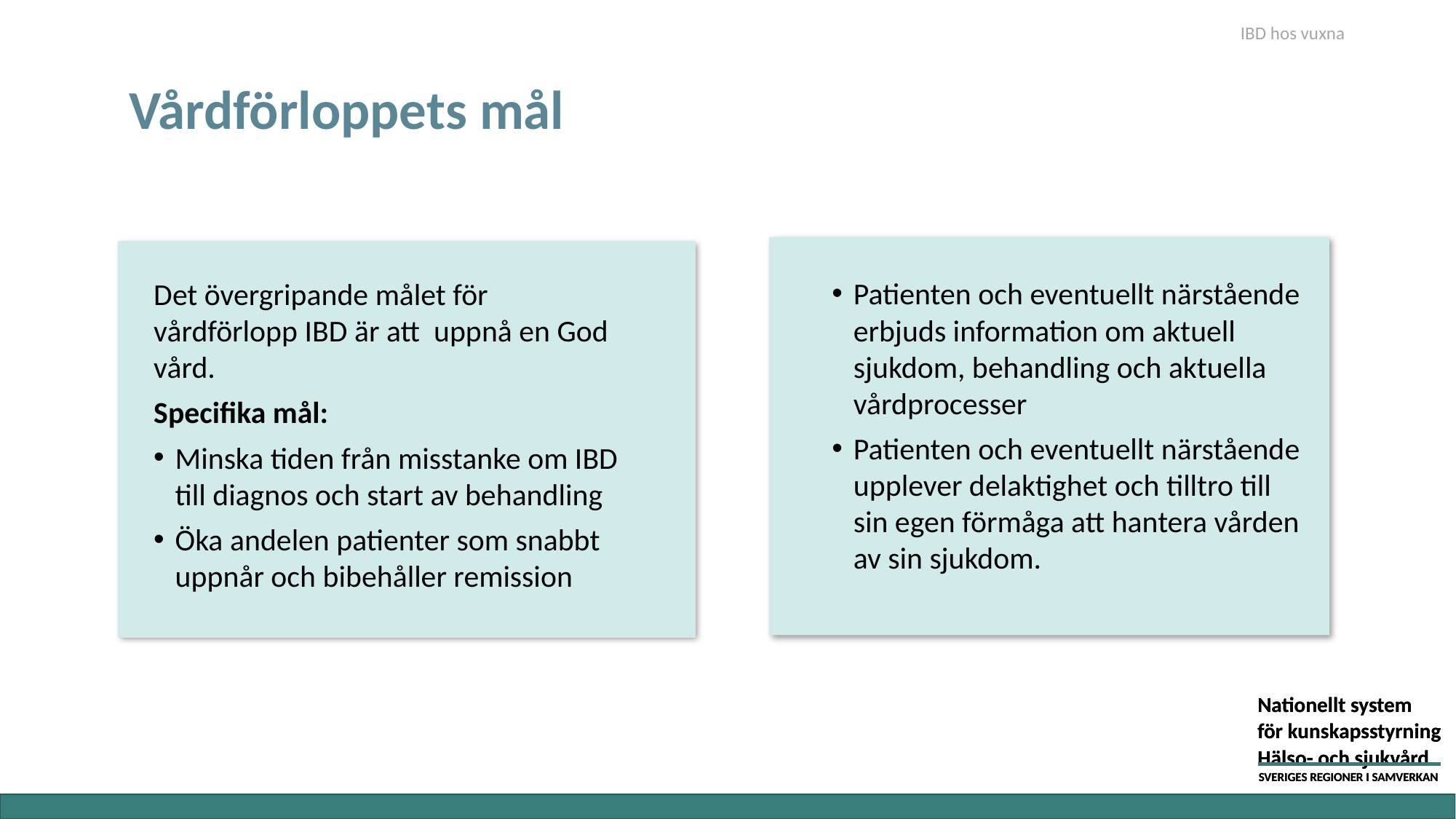

IBD hos vuxna
# Vårdförloppets mål

Det övergripande målet för vårdförlopp IBD är att  uppnå en God vård.
Specifika mål:
Minska tiden från misstanke om IBD till diagnos och start av behandling
Öka andelen patienter som snabbt uppnår och bibehåller remission

Patienten och eventuellt närstående erbjuds information om aktuell sjukdom, behandling och aktuella vårdprocesser
Patienten och eventuellt närstående upplever delaktighet och tilltro till sin egen förmåga att hantera vården av sin sjukdom.